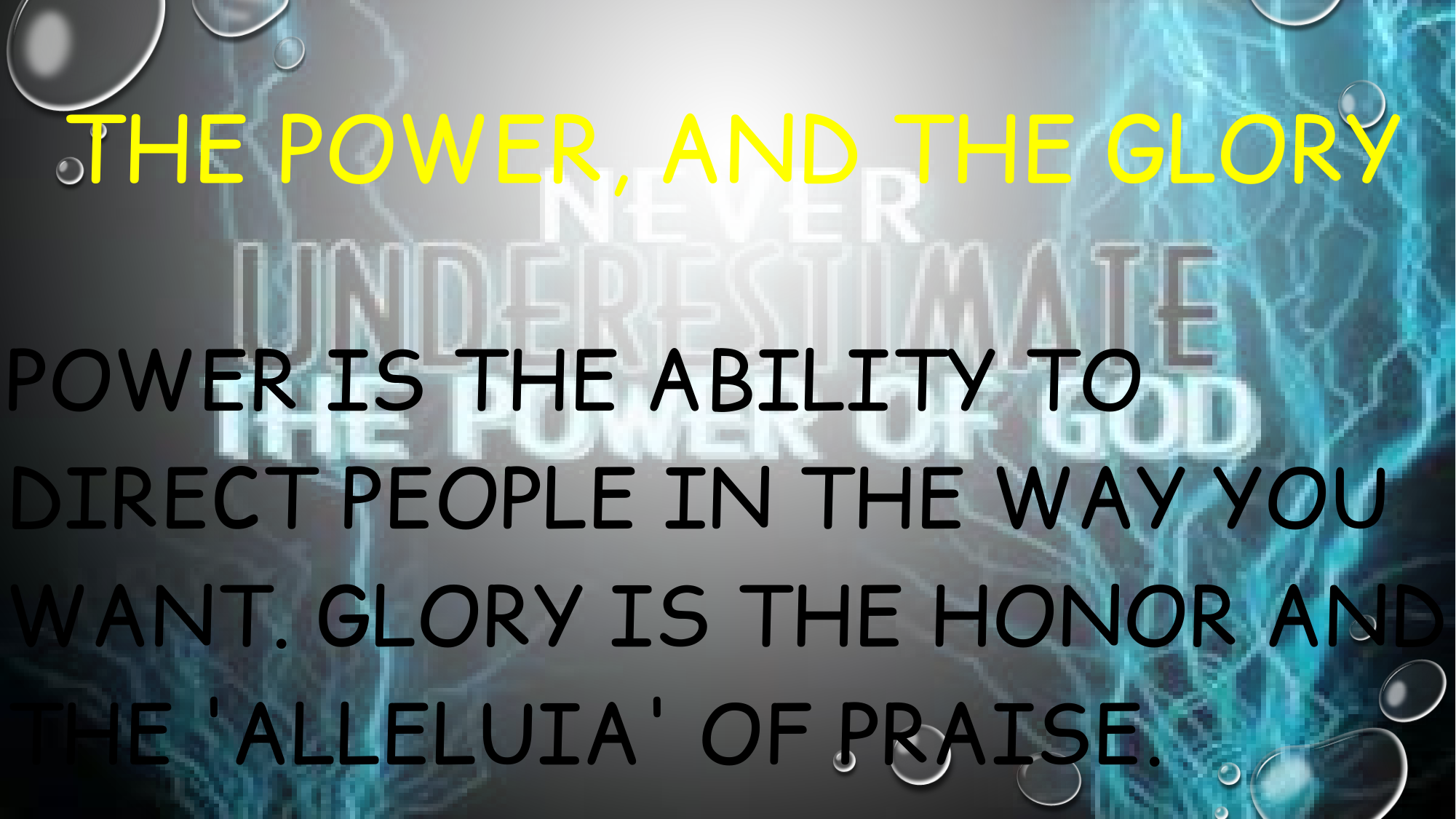

# the power, and the glory
Power is the ability to direct people in the way you want. Glory is the honor and the 'alleluia' of praise.